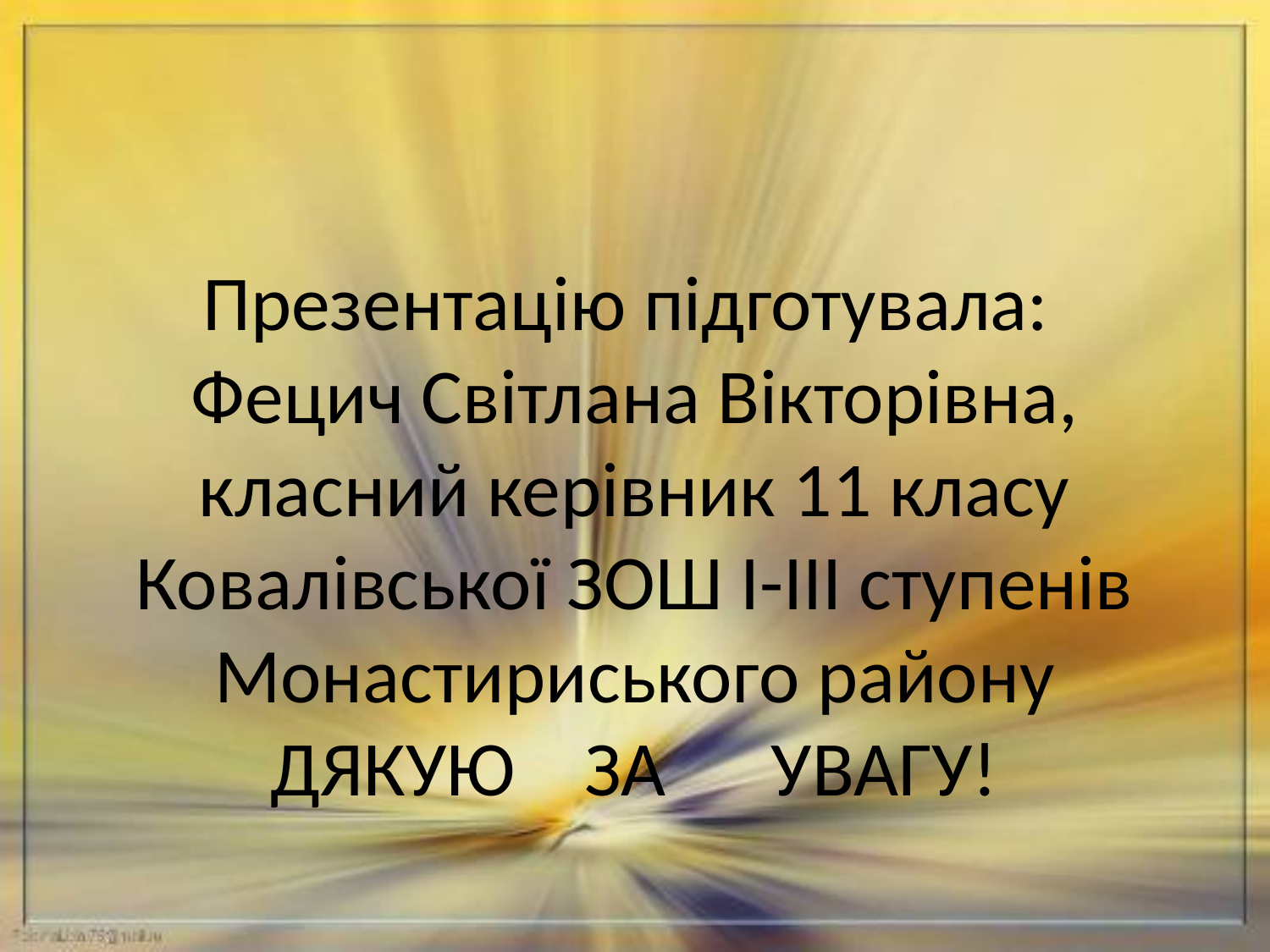

# Презентацію підготувала: Фецич Світлана Вікторівна, класний керівник 11 класу Ковалівської ЗОШ І-ІІІ ступенів Монастириського району ДЯКУЮ    ЗА      УВАГУ!